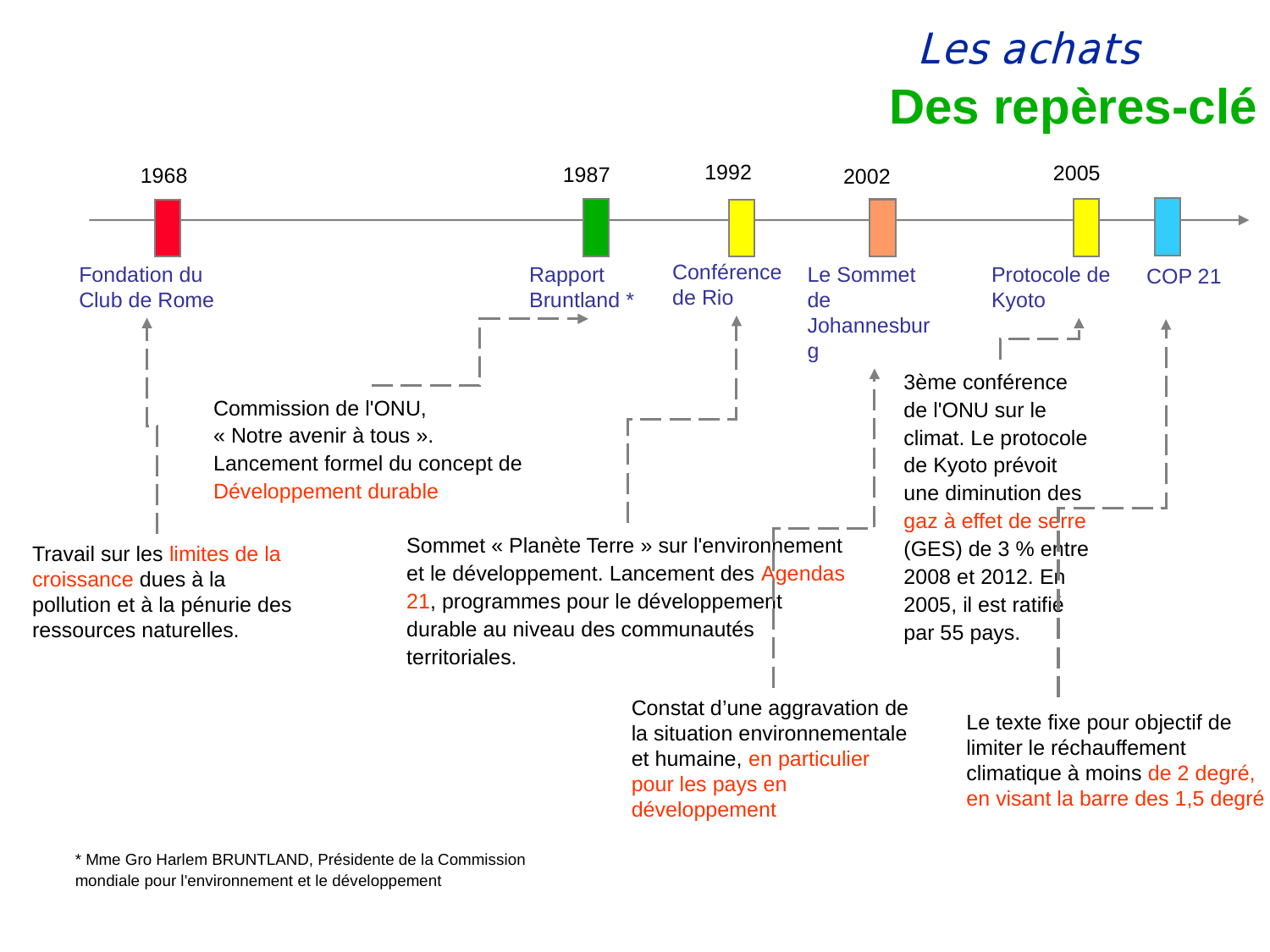

Des repères-clé
1992

Conférence de Rio
Sommet « Planète Terre » sur l'environnement et le développement. Lancement des Agendas 21, programmes pour le développement durable au niveau des communautés territoriales.
2005

Protocole de Kyoto
3ème conférence de l'ONU sur le climat. Le protocole de Kyoto prévoit une diminution des gaz à effet de serre (GES) de 3 % entre 2008 et 2012. En 2005, il est ratifié par 55 pays.
1987

Rapport Bruntland *
Commission de l'ONU,
« Notre avenir à tous ». Lancement formel du concept de Développement durable
* Mme Gro Harlem BRUNTLAND, Présidente de la Commission mondiale pour l'environnement et le développement
2015
1968

Fondation du
Club de Rome
Travail sur les limites de la croissance dues à la pollution et à la pénurie des ressources naturelles.
2002

Le Sommet de Johannesburg
Constat d’une aggravation de la situation environnementale et humaine, en particulier pour les pays en développement

COP 21
Le texte fixe pour objectif de limiter le réchauffement climatique à moins de 2 degré, en visant la barre des 1,5 degré